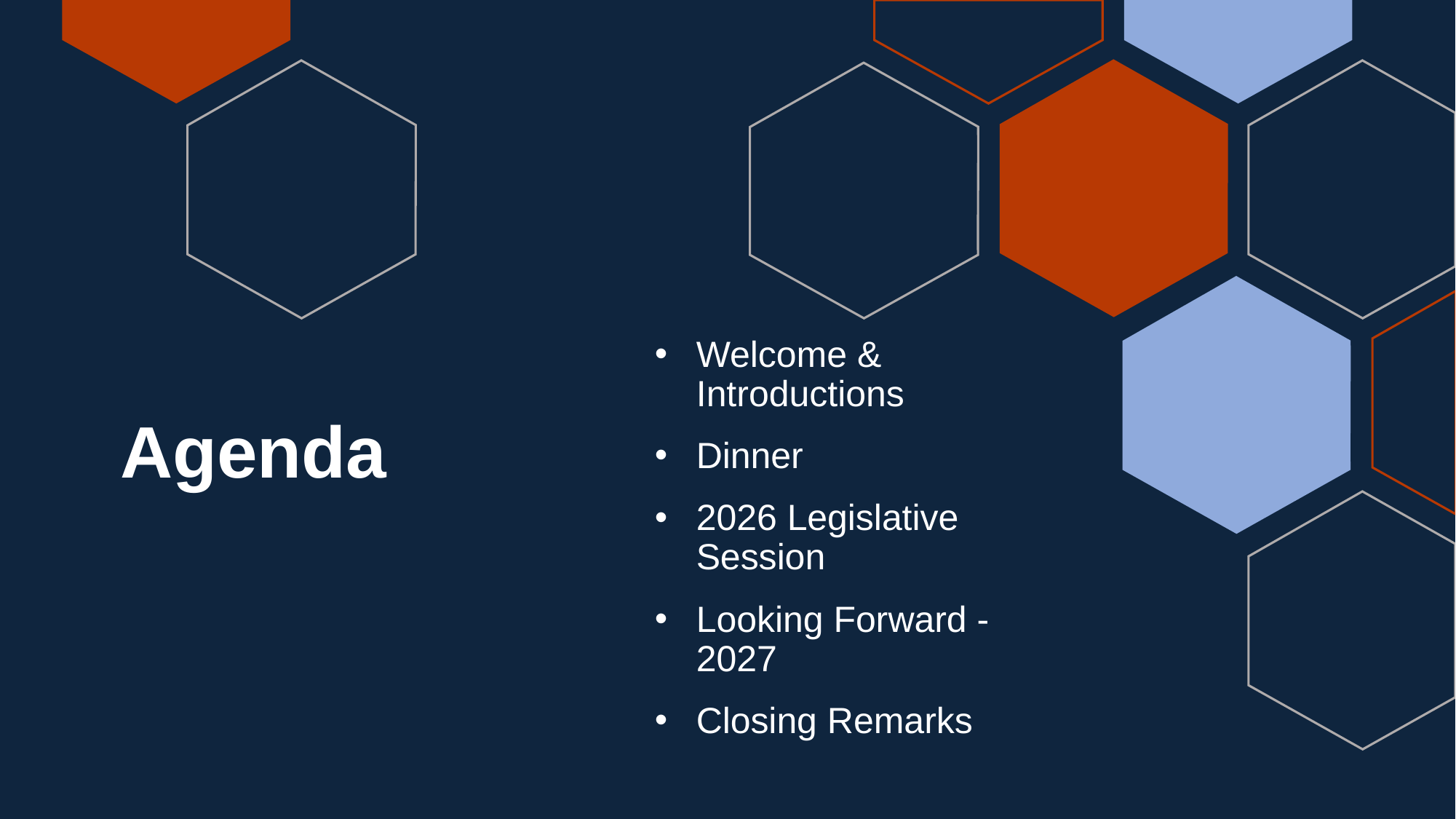

Welcome & Introductions
Dinner
2026 Legislative Session
Looking Forward - 2027
Closing Remarks
# Agenda